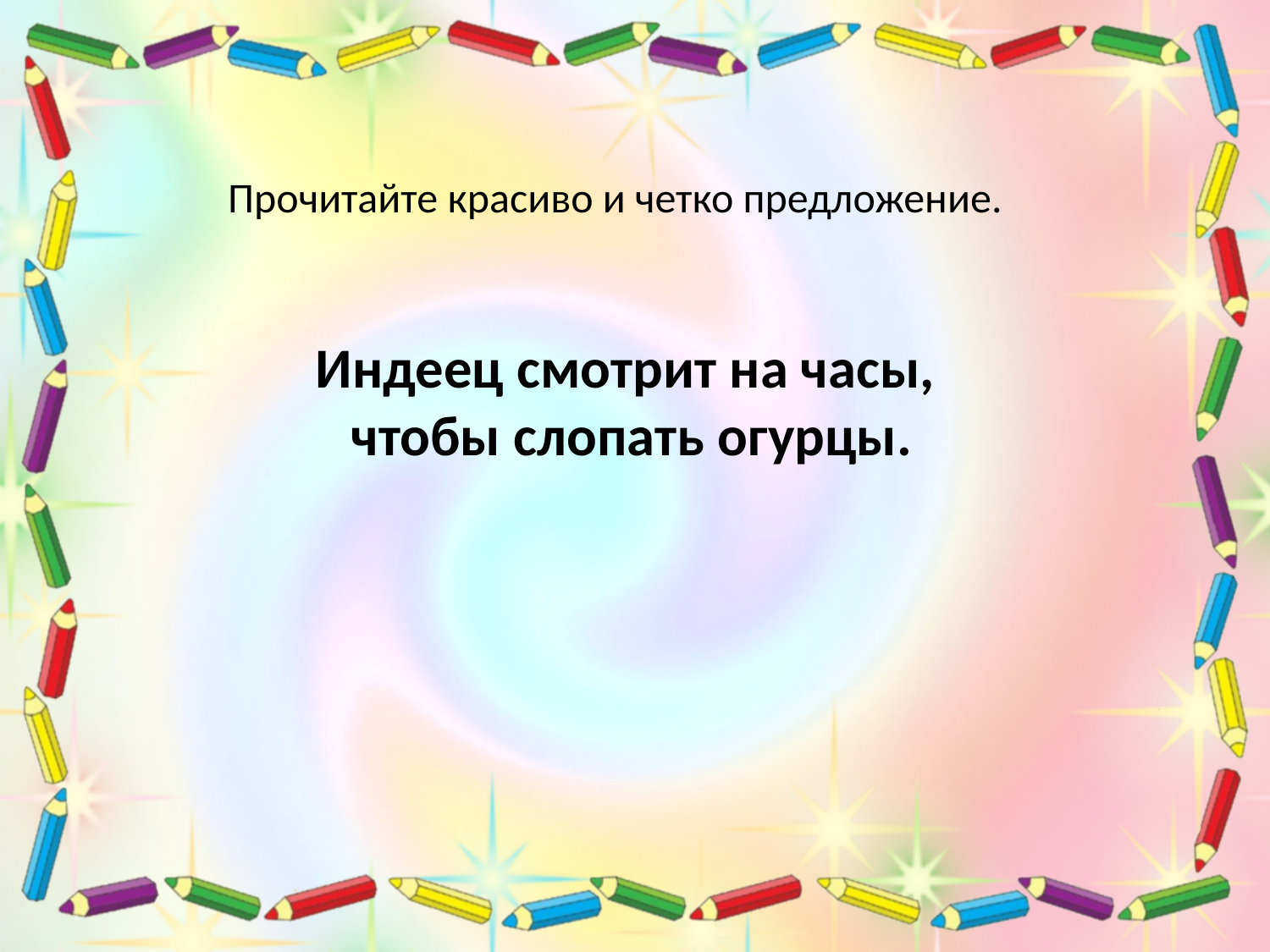

# Прочитайте красиво и четко предложение.
Индеец смотрит на часы,
чтобы слопать огурцы.